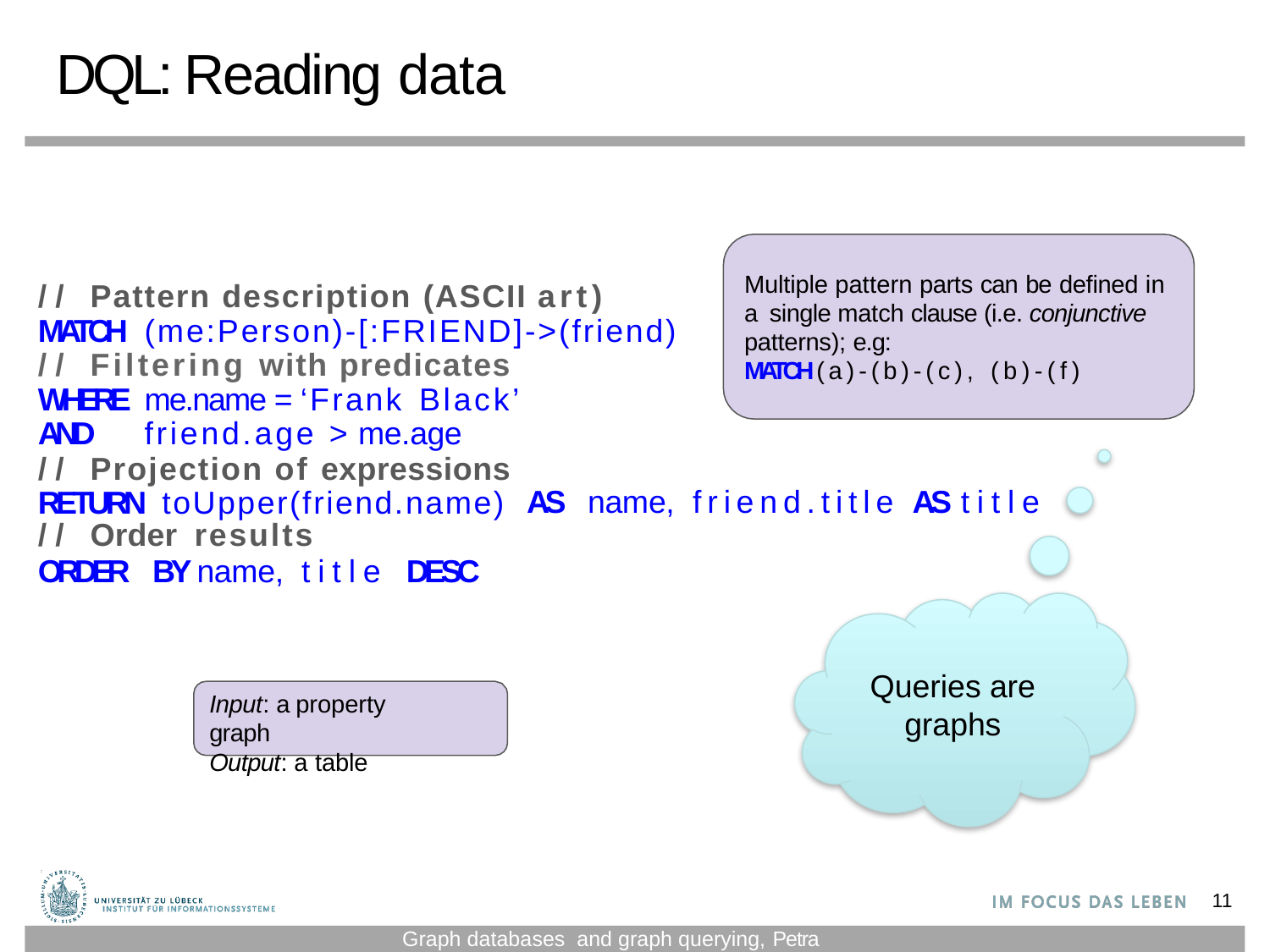

# DQL: Reading data

Multiple pattern parts can be defined in a  single match clause (i.e. conjunctive  patterns); e.g:
MATCH (a)-(b)-(c), (b)-(f)
// Pattern description (ASCII art)  MATCH	(me:Person)-[:FRIEND]->(friend)
// Filtering with predicates  WHERE	me.name = ‘Frank Black’
AND	friend.age > me.age
// Projection of expressions  RETURN	toUpper(friend.name)
// Order results
ORDER     BY	name,  title	DESC
AS    name,  friend.title	AS title
Queries are graphs

Input: a property graph
Output: a table
11
Graph databases  and graph querying, Petra Selmer